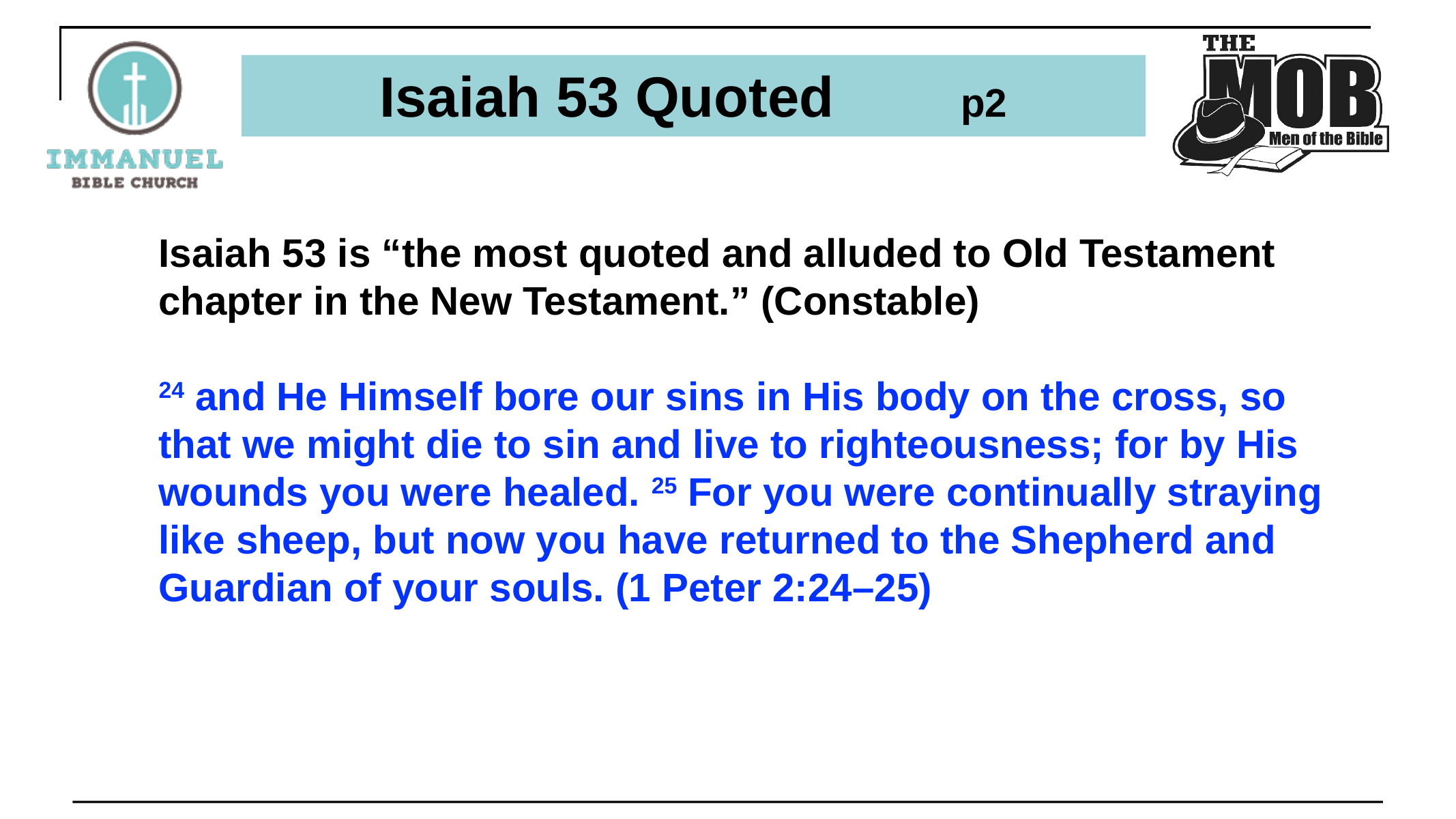

# Isaiah 53 Quoted        p2
Isaiah 53 is “the most quoted and alluded to Old Testament chapter in the New Testament.” (Constable)

24 and He Himself bore our sins in His body on the cross, so that we might die to sin and live to righteousness; for by His wounds you were healed. 25 For you were continually straying like sheep, but now you have returned to the Shepherd and Guardian of your souls. (1 Peter 2:24–25)